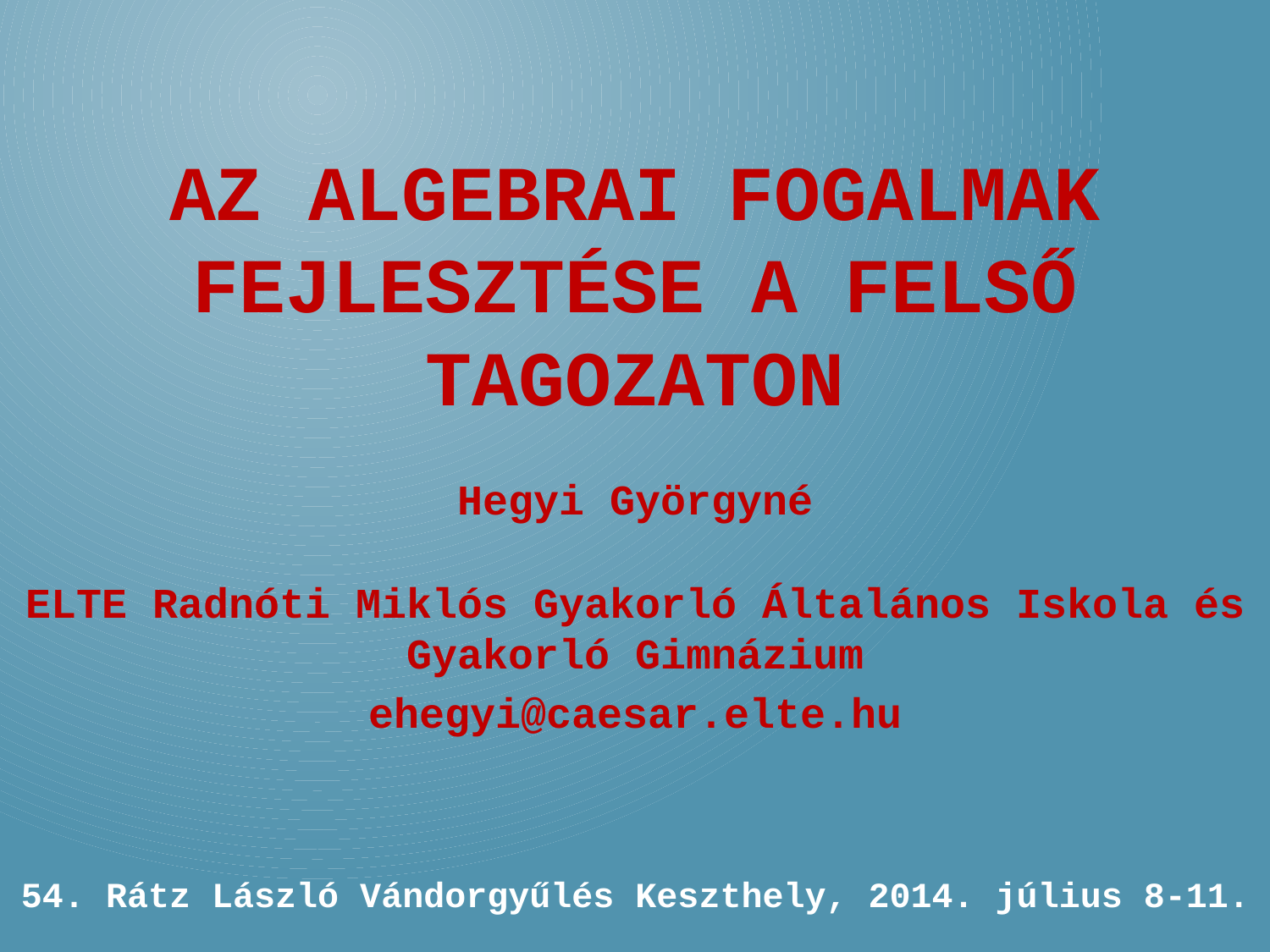

# Az algebrai fogalmak fejlesztése a felső tagozaton
Hegyi Györgyné

ELTE Radnóti Miklós Gyakorló Általános Iskola és Gyakorló Gimnázium
ehegyi@caesar.elte.hu

54. Rátz László Vándorgyűlés Keszthely, 2014. július 8-11.